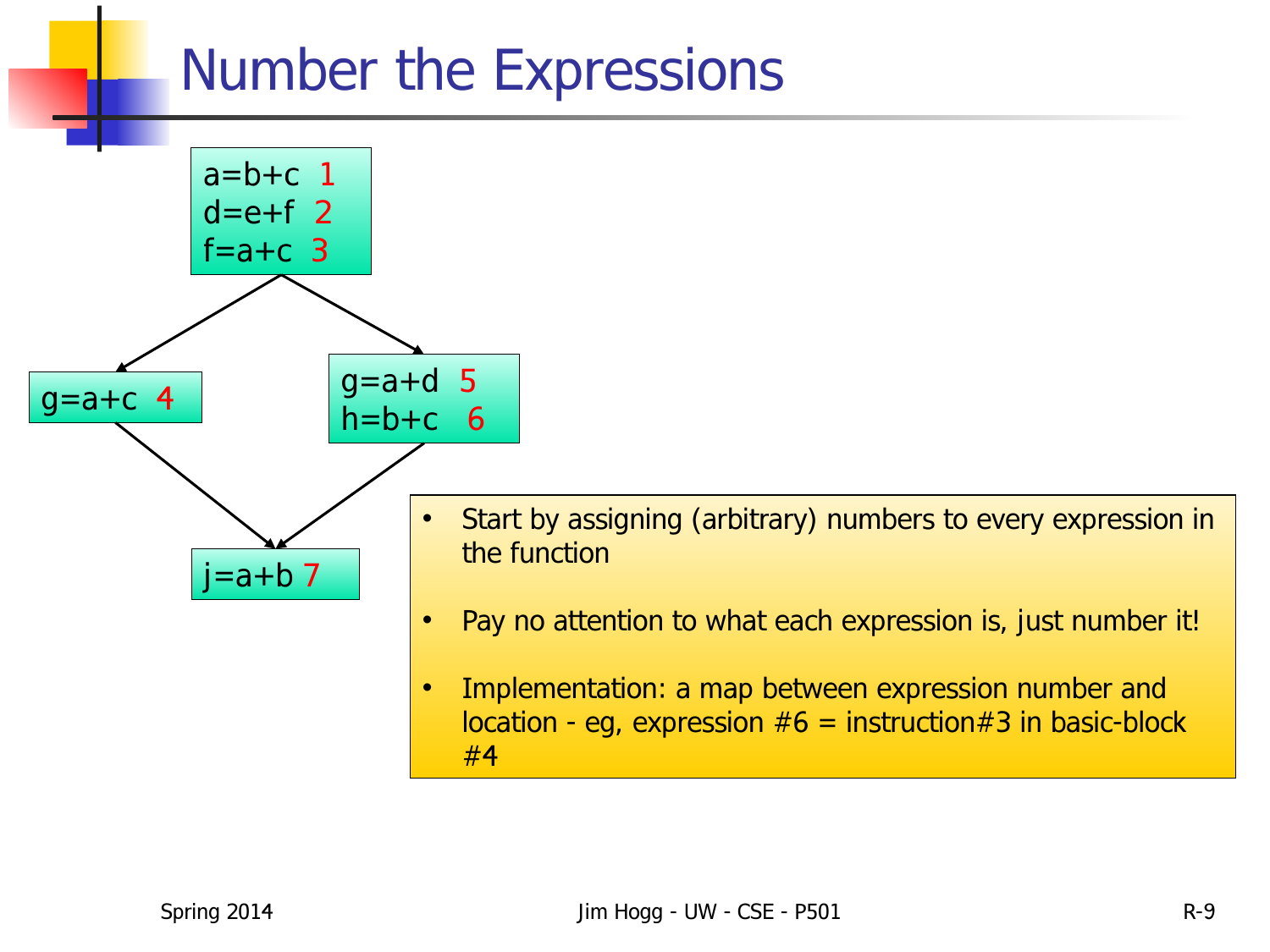

# Number the Expressions
a=b+c  1
d=e+f  2
f=a+c  3
g=a+d  5
h=b+c   6
g=a+c  4
Start by assigning (arbitrary) numbers to every expression in the function

Pay no attention to what each expression is, just number it!

Implementation: a map between expression number and location - eg, expression #6 = instruction#3 in basic-block #4
j=a+b 7
Spring 2014
Jim Hogg - UW - CSE - P501
R-9